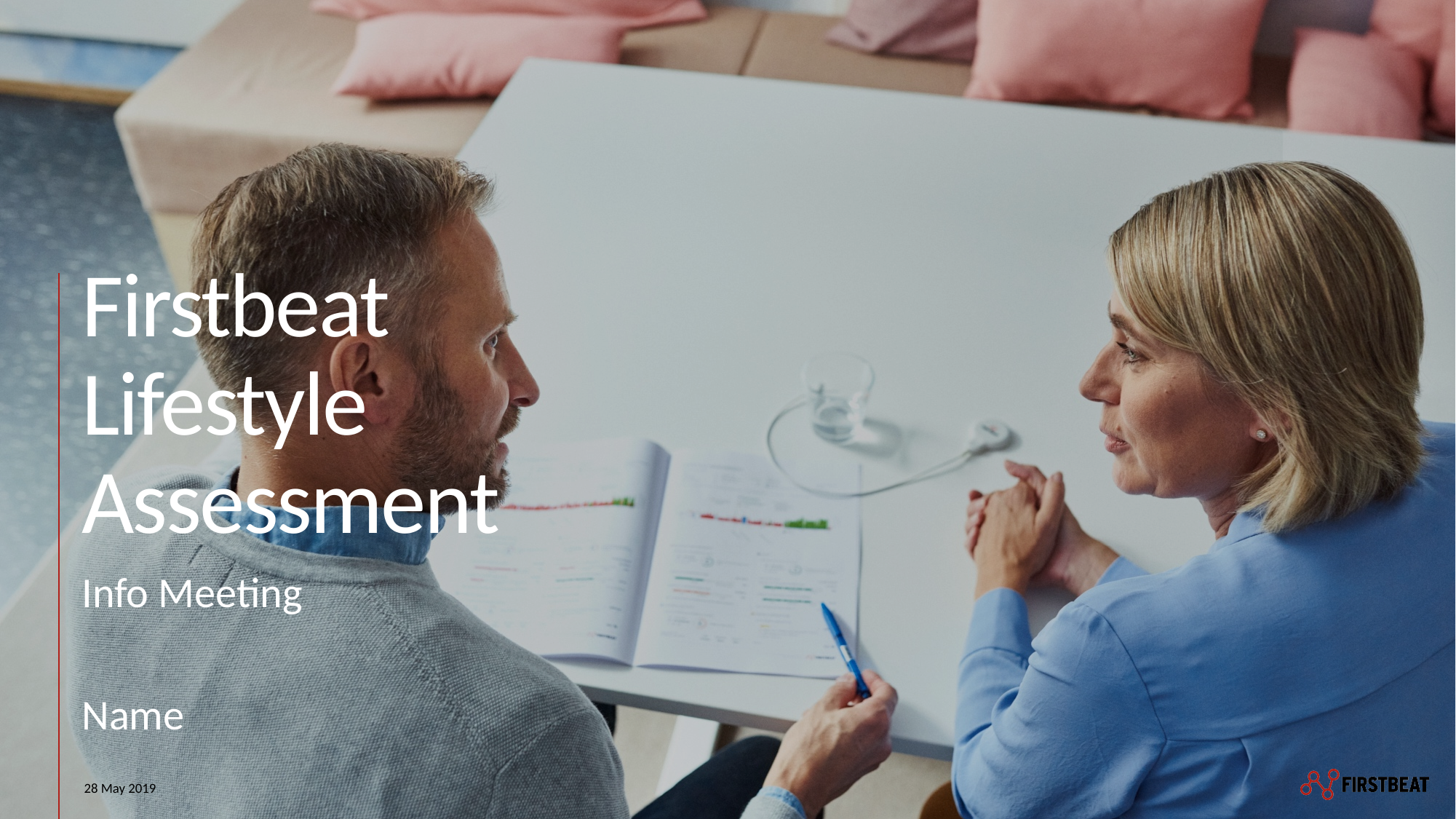

# Firstbeat Lifestyle Assessment

Info Meeting

Name
28 May 2019